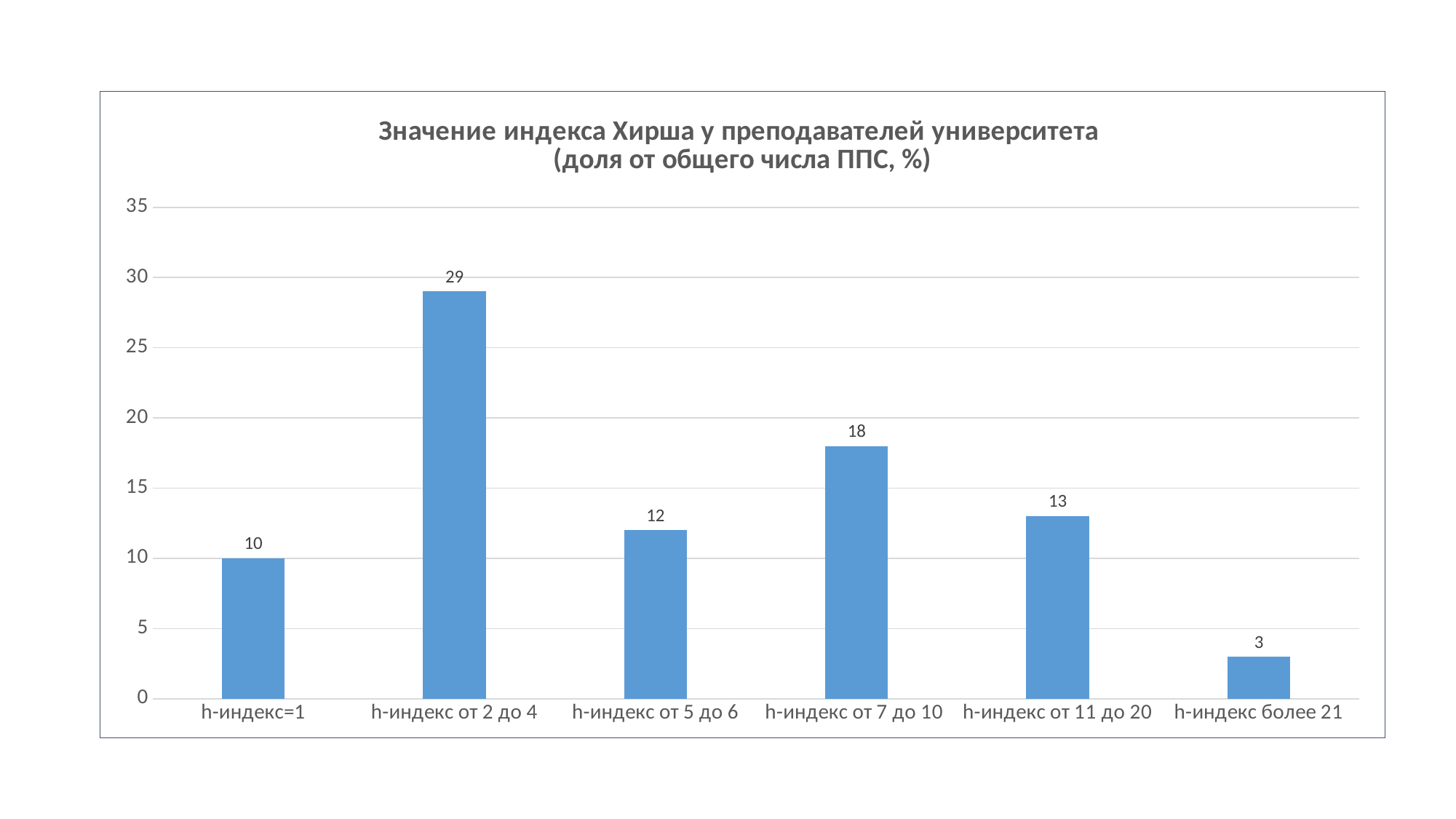

### Chart: Значение индекса Хирша у преподавателей университета
(доля от общего числа ППС, %)

| Category | Ряд 1 |
|---|---|
| h-индекс=1 | 10.0 |
| h-индекс от 2 до 4 | 29.0 |
| h-индекс от 5 до 6 | 12.0 |
| h-индекс от 7 до 10  | 18.0 |
| h-индекс от 11 до 20  | 13.0 |
| h-индекс более 21 | 3.0 |